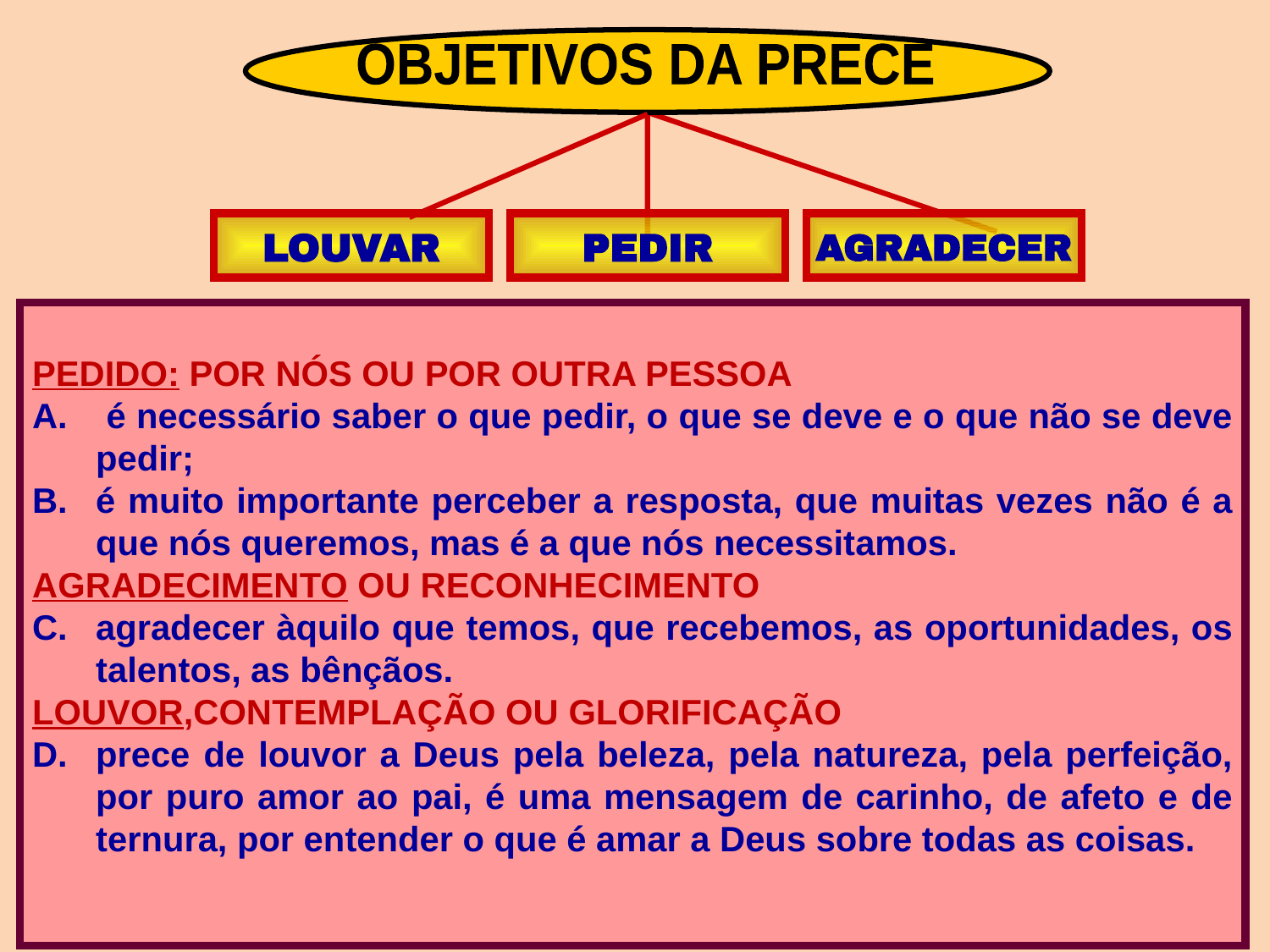

OBJETIVOS DA PRECE

LOUVAR
PEDIR
AGRADECER

PEDIDO: POR NÓS OU POR OUTRA PESSOA
 é necessário saber o que pedir, o que se deve e o que não se deve pedir;
é muito importante perceber a resposta, que muitas vezes não é a que nós queremos, mas é a que nós necessitamos.
AGRADECIMENTO OU RECONHECIMENTO
agradecer àquilo que temos, que recebemos, as oportunidades, os talentos, as bênçãos.
LOUVOR,CONTEMPLAÇÃO OU GLORIFICAÇÃO
prece de louvor a Deus pela beleza, pela natureza, pela perfeição, por puro amor ao pai, é uma mensagem de carinho, de afeto e de ternura, por entender o que é amar a Deus sobre todas as coisas.